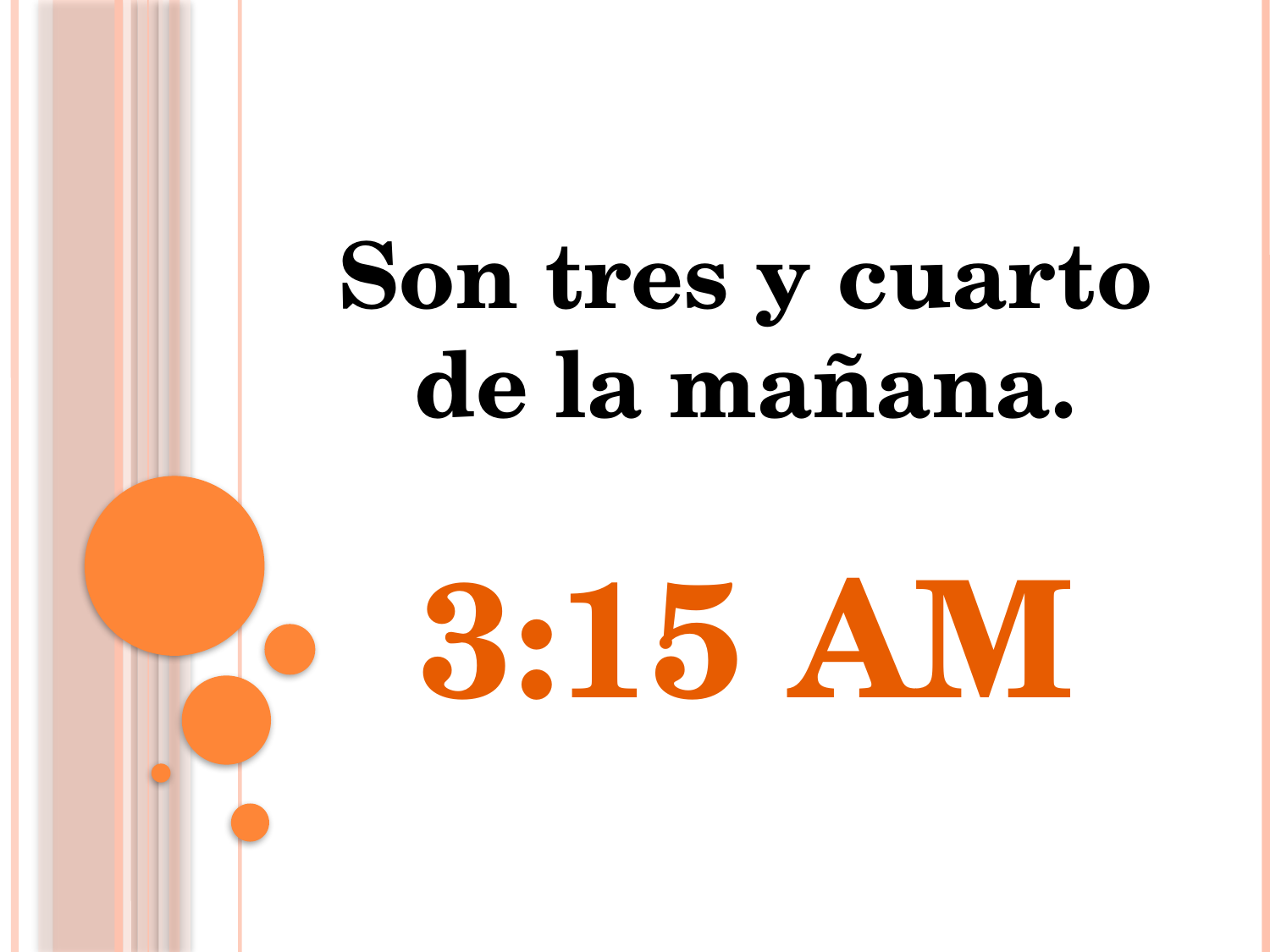

# Son tres y cuarto de la mañana.
3:15 AM